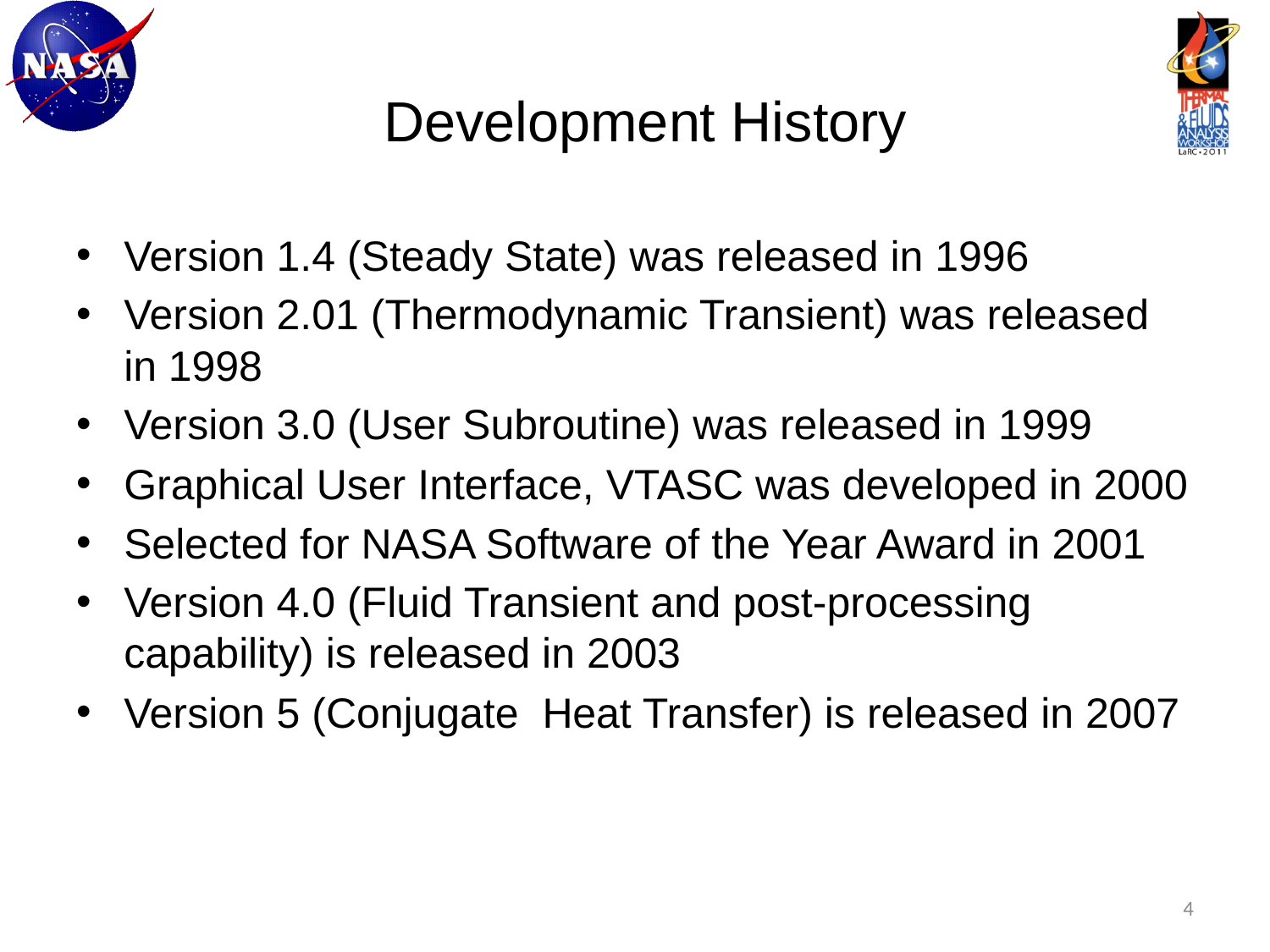

# Development History
Version 1.4 (Steady State) was released in 1996
Version 2.01 (Thermodynamic Transient) was released in 1998
Version 3.0 (User Subroutine) was released in 1999
Graphical User Interface, VTASC was developed in 2000
Selected for NASA Software of the Year Award in 2001
Version 4.0 (Fluid Transient and post-processing capability) is released in 2003
Version 5 (Conjugate  Heat Transfer) is released in 2007
4